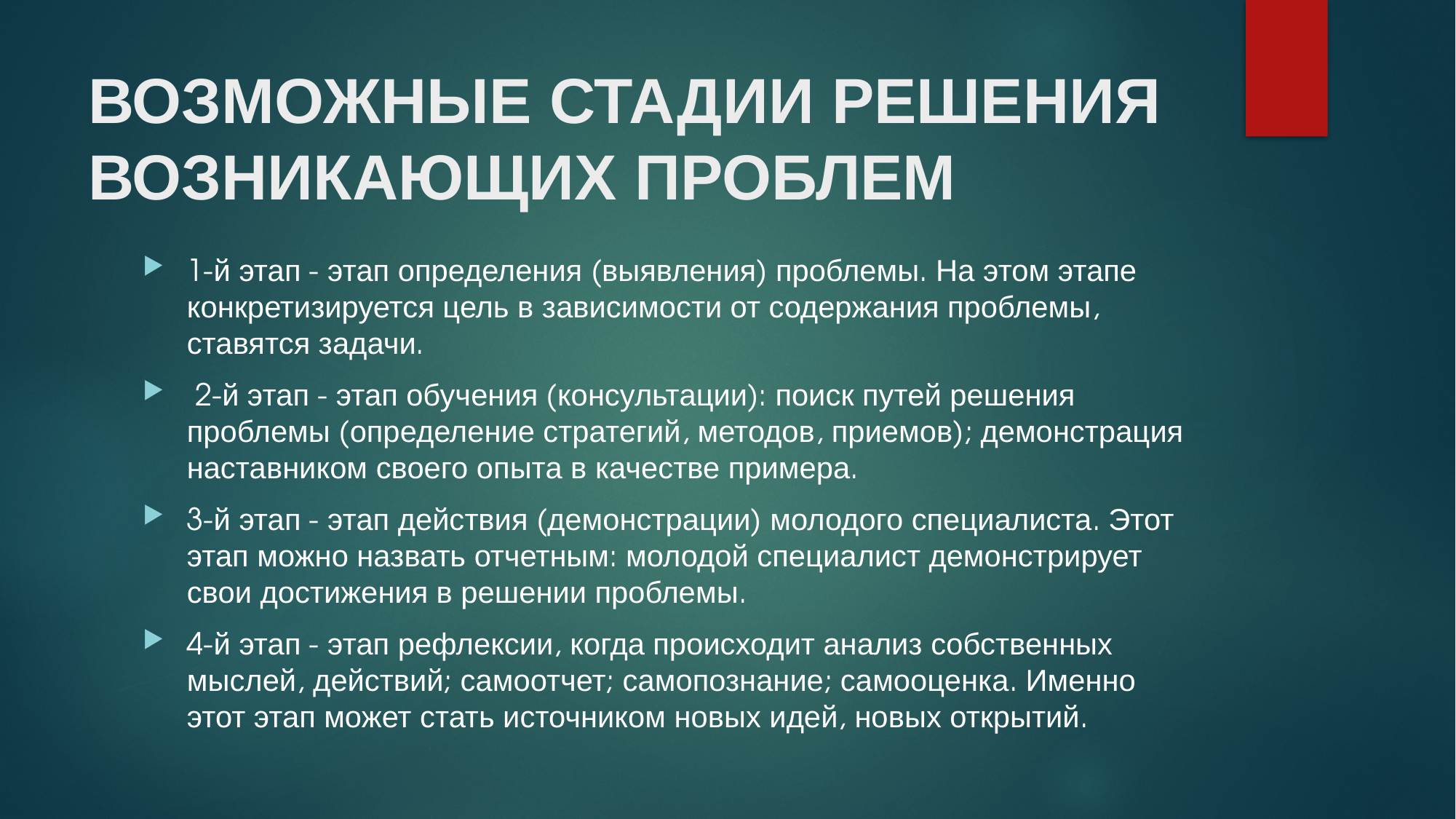

# ВОЗМОЖНЫЕ СТАДИИ РЕШЕНИЯ ВОЗНИКАЮЩИХ ПРОБЛЕМ
1-й этап - этап определения (выявления) проблемы. На этом этапе конкретизируется цель в зависимости от содержания проблемы, ставятся задачи.
 2-й этап - этап обучения (консультации): поиск путей решения проблемы (определение стратегий, методов, приемов); демонстрация наставником своего опыта в качестве примера.
3-й этап - этап действия (демонстрации) молодого специалиста. Этот этап можно назвать отчетным: молодой специалист демонстрирует свои достижения в решении проблемы.
4-й этап - этап рефлексии, когда происходит анализ собственных мыслей, действий; самоотчет; самопознание; самооценка. Именно этот этап может стать источником новых идей, новых открытий.